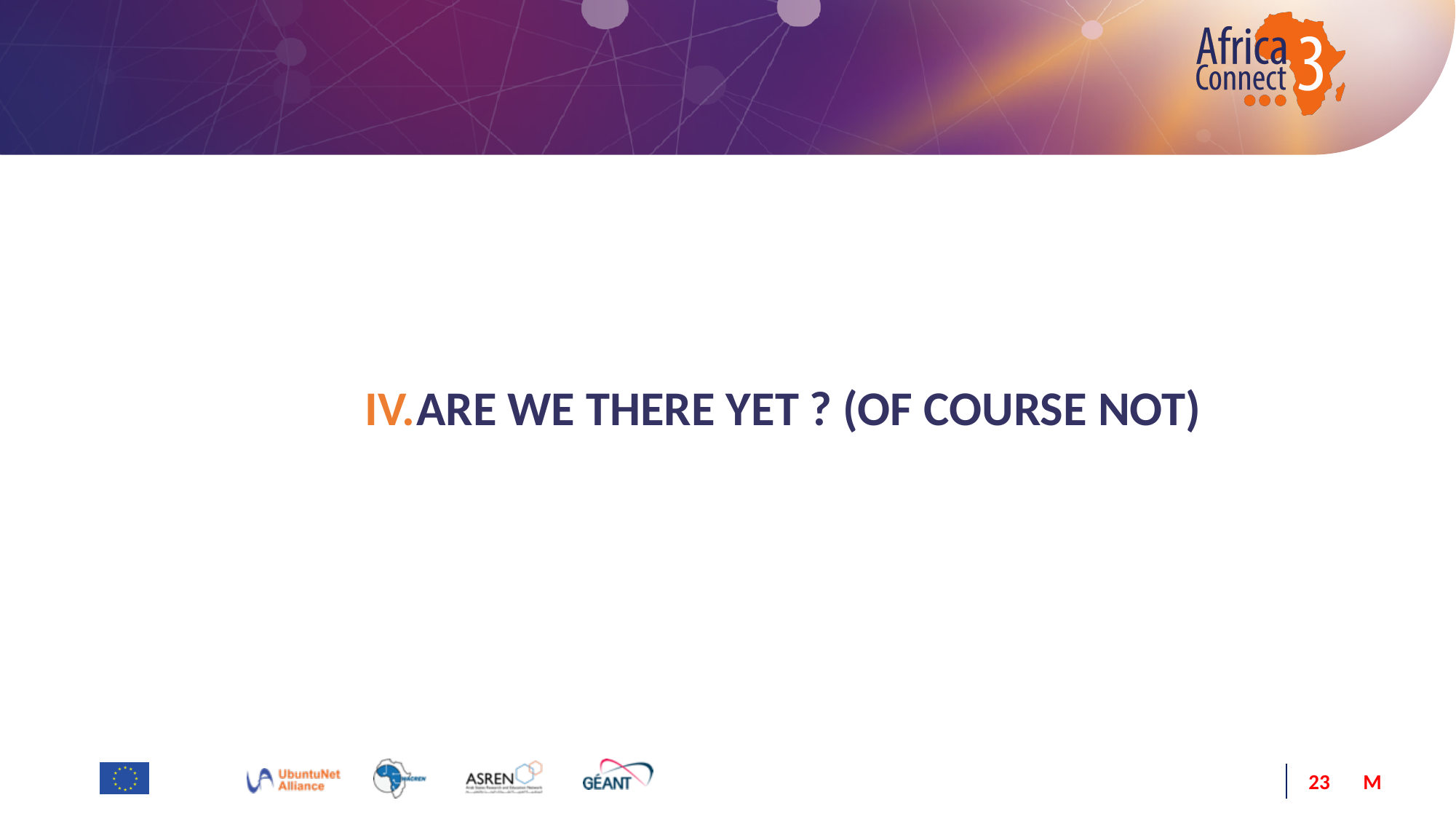

ARE WE THERE YET ? (OF COURSE NOT)
23       M